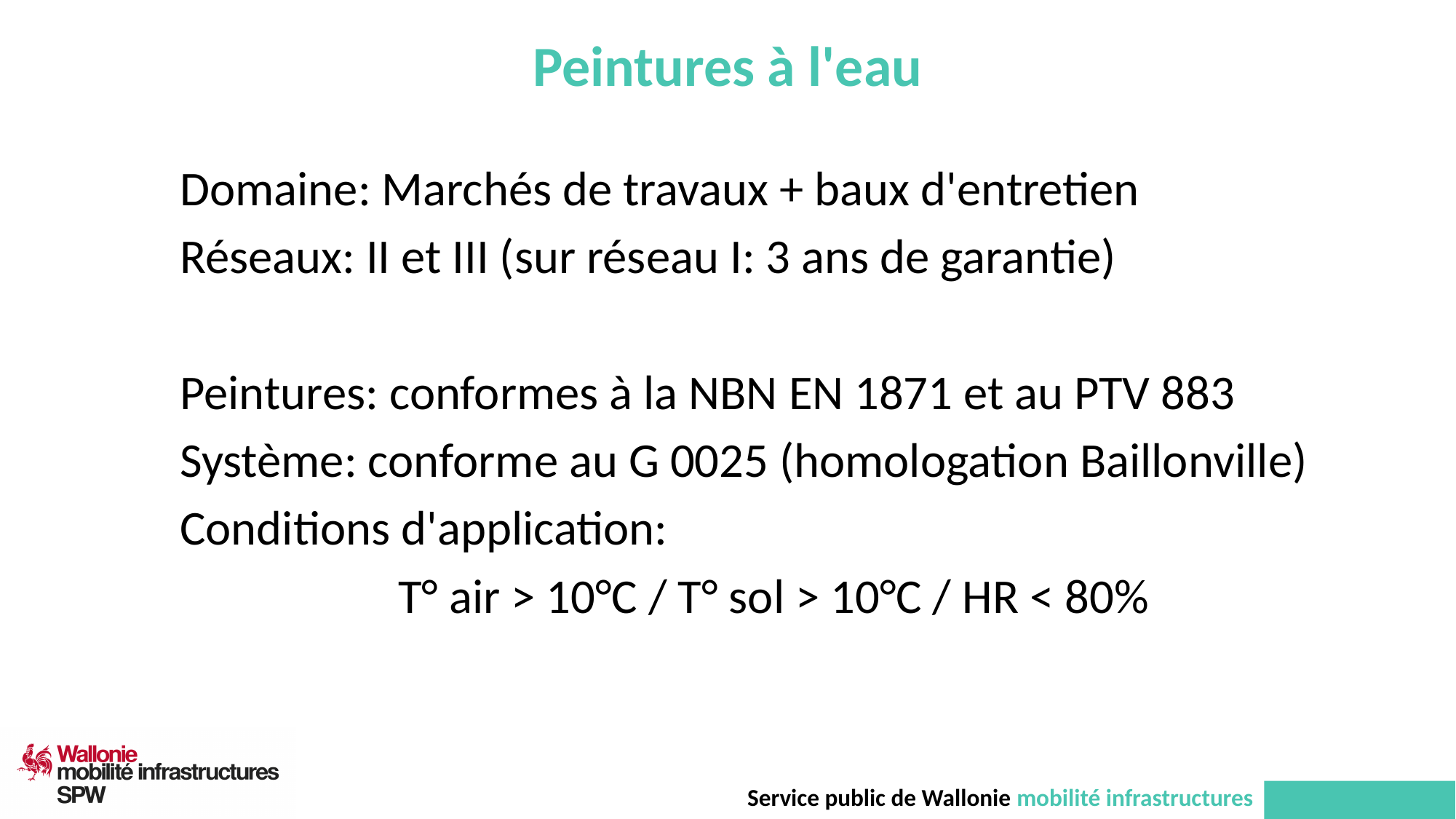

Peintures à l'eau
Domaine: Marchés de travaux + baux d'entretien
Réseaux: II et III (sur réseau I: 3 ans de garantie)

Peintures: conformes à la NBN EN 1871 et au PTV 883
Système: conforme au G 0025 (homologation Baillonville)
Conditions d'application:
		T° air > 10°C / T° sol > 10°C / HR < 80%